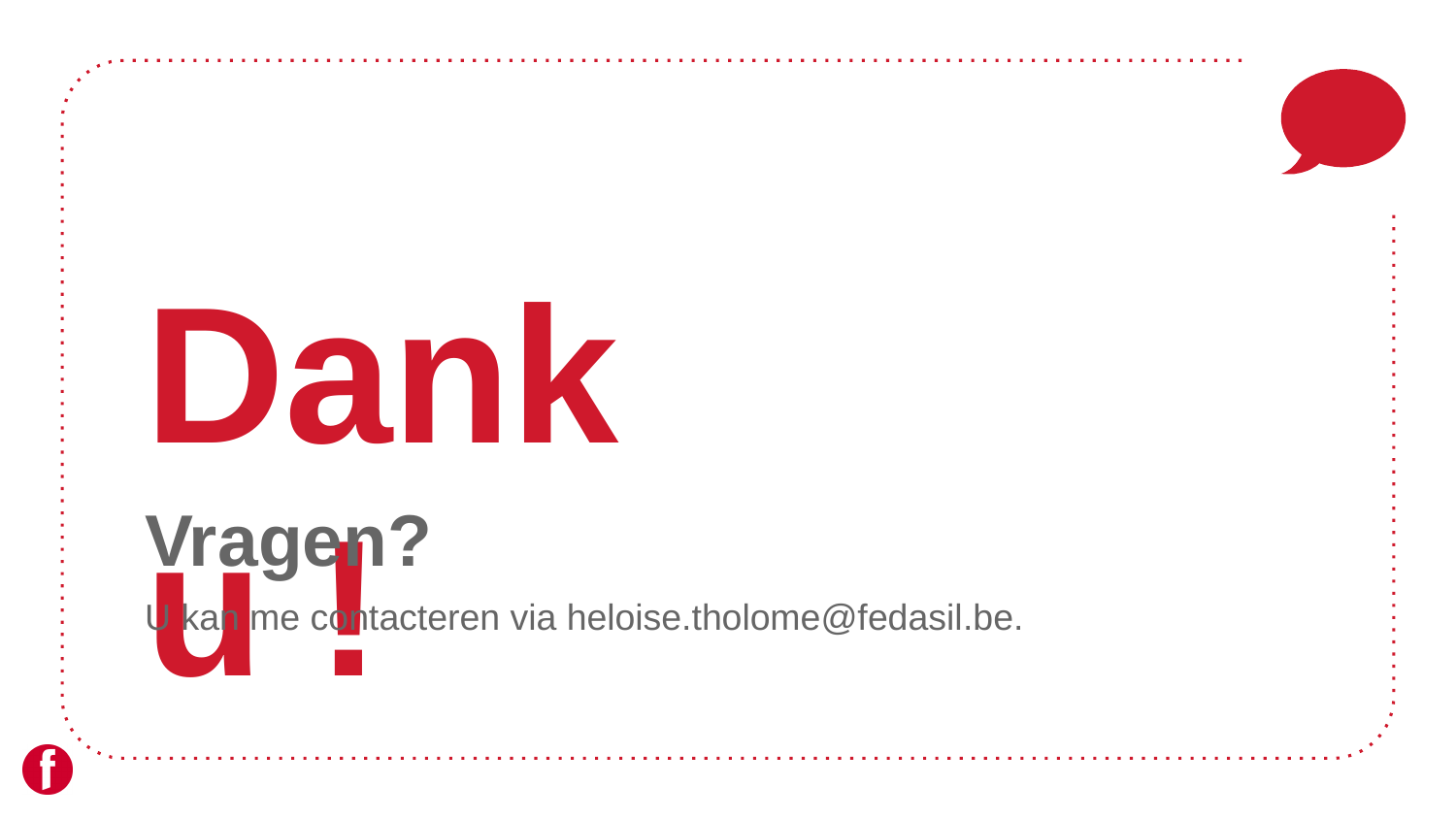

Dank u !
Vragen?
U kan me contacteren via heloise.tholome@fedasil.be.